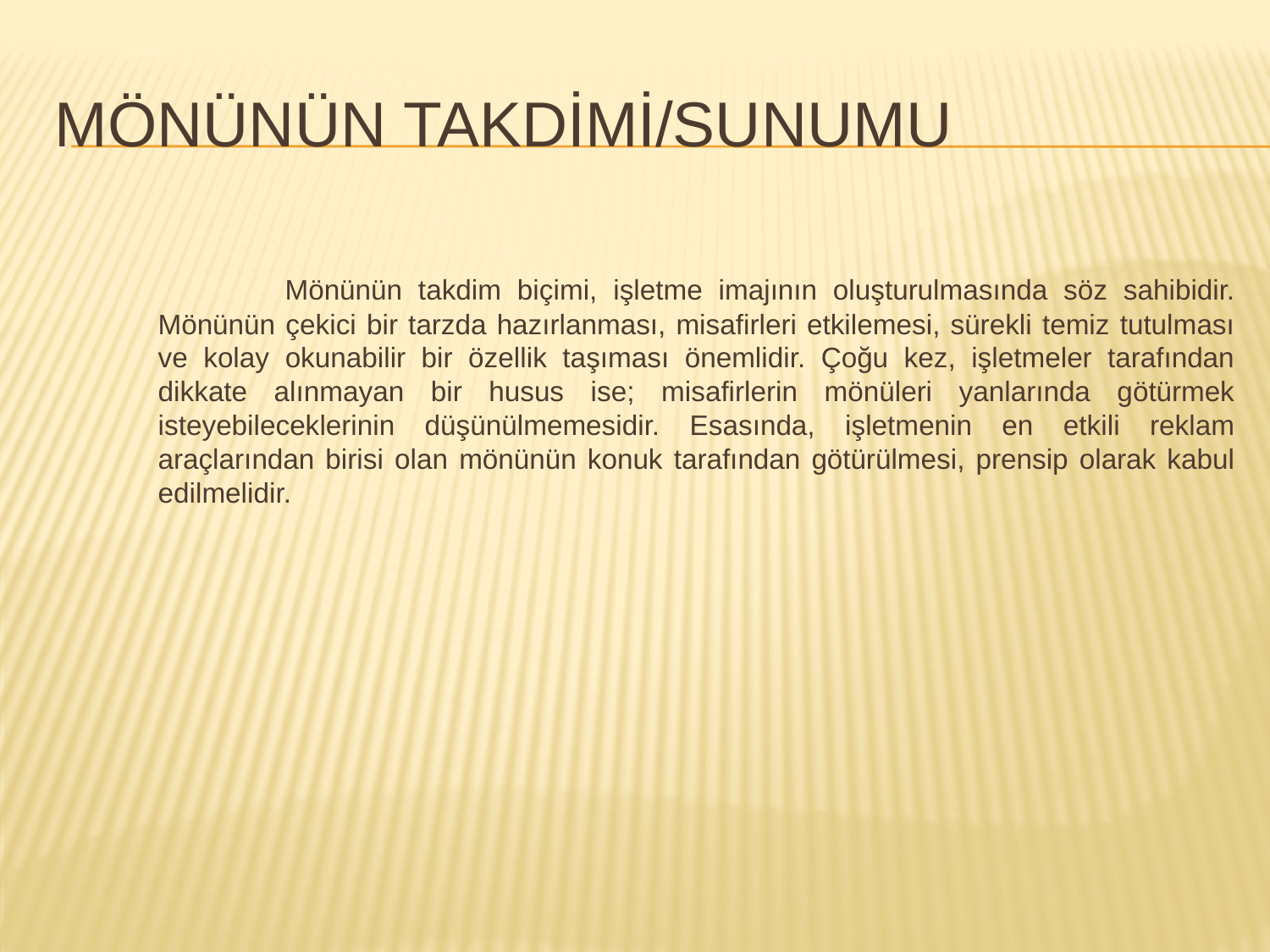

# MÖNÜNÜN TAKDİMİ/SUNUMU
		Mönünün takdim biçimi, işletme imajının oluşturulmasında söz sahibidir. Mönünün çekici bir tarzda hazırlanması, misafirleri etkilemesi, sürekli temiz tutulması ve kolay okunabilir bir özellik taşıması önemlidir. Çoğu kez, işletmeler tarafından dikkate alınmayan bir husus ise; misafirlerin mönüleri yanlarında götürmek isteyebileceklerinin düşünülmemesidir. Esasında, işletmenin en etkili reklam araçlarından birisi olan mönünün konuk tarafından götürülmesi, prensip olarak kabul edilmelidir.